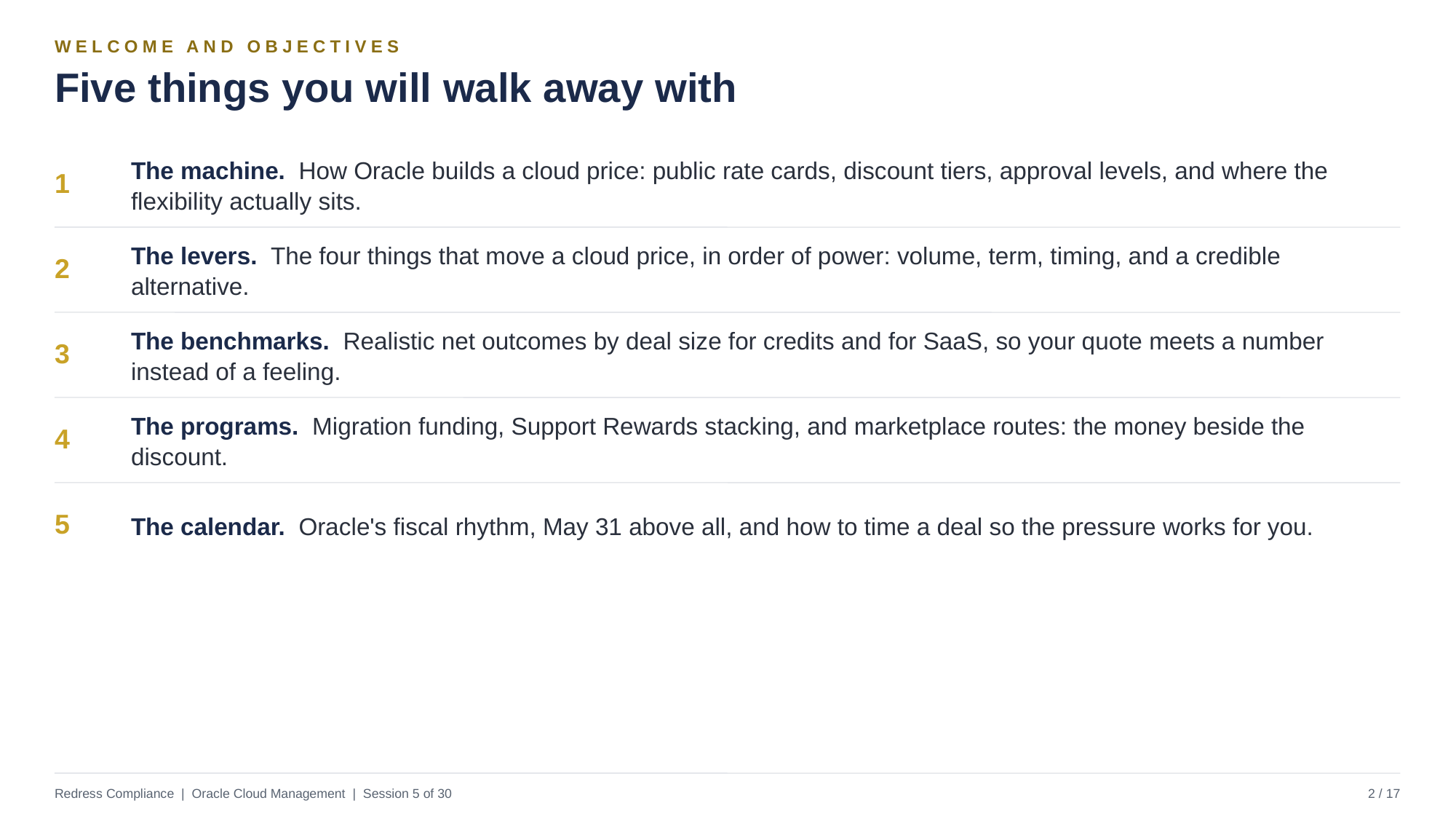

WELCOME AND OBJECTIVES
Five things you will walk away with
The machine.  How Oracle builds a cloud price: public rate cards, discount tiers, approval levels, and where the flexibility actually sits.
1

The levers.  The four things that move a cloud price, in order of power: volume, term, timing, and a credible alternative.
2

The benchmarks.  Realistic net outcomes by deal size for credits and for SaaS, so your quote meets a number instead of a feeling.
3

The programs.  Migration funding, Support Rewards stacking, and marketplace routes: the money beside the discount.
4

The calendar.  Oracle's fiscal rhythm, May 31 above all, and how to time a deal so the pressure works for you.
5

Redress Compliance  |  Oracle Cloud Management  |  Session 5 of 30
2 / 17